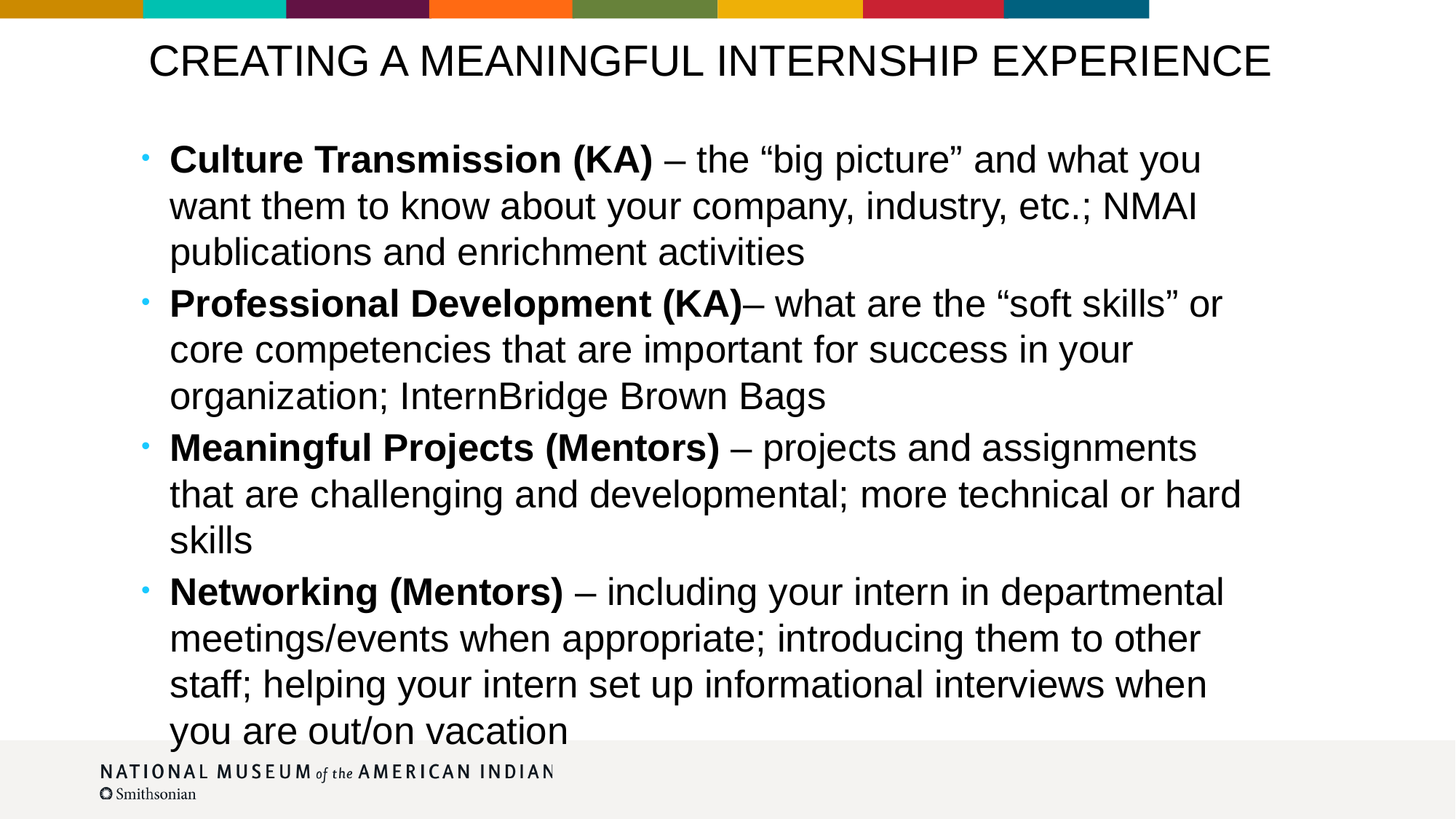

# Creating a Meaningful Internship Experience
Culture Transmission (KA) – the “big picture” and what you want them to know about your company, industry, etc.; NMAI publications and enrichment activities
Professional Development (KA)– what are the “soft skills” or core competencies that are important for success in your organization; InternBridge Brown Bags
Meaningful Projects (Mentors) – projects and assignments that are challenging and developmental; more technical or hard skills
Networking (Mentors) – including your intern in departmental meetings/events when appropriate; introducing them to other staff; helping your intern set up informational interviews when you are out/on vacation